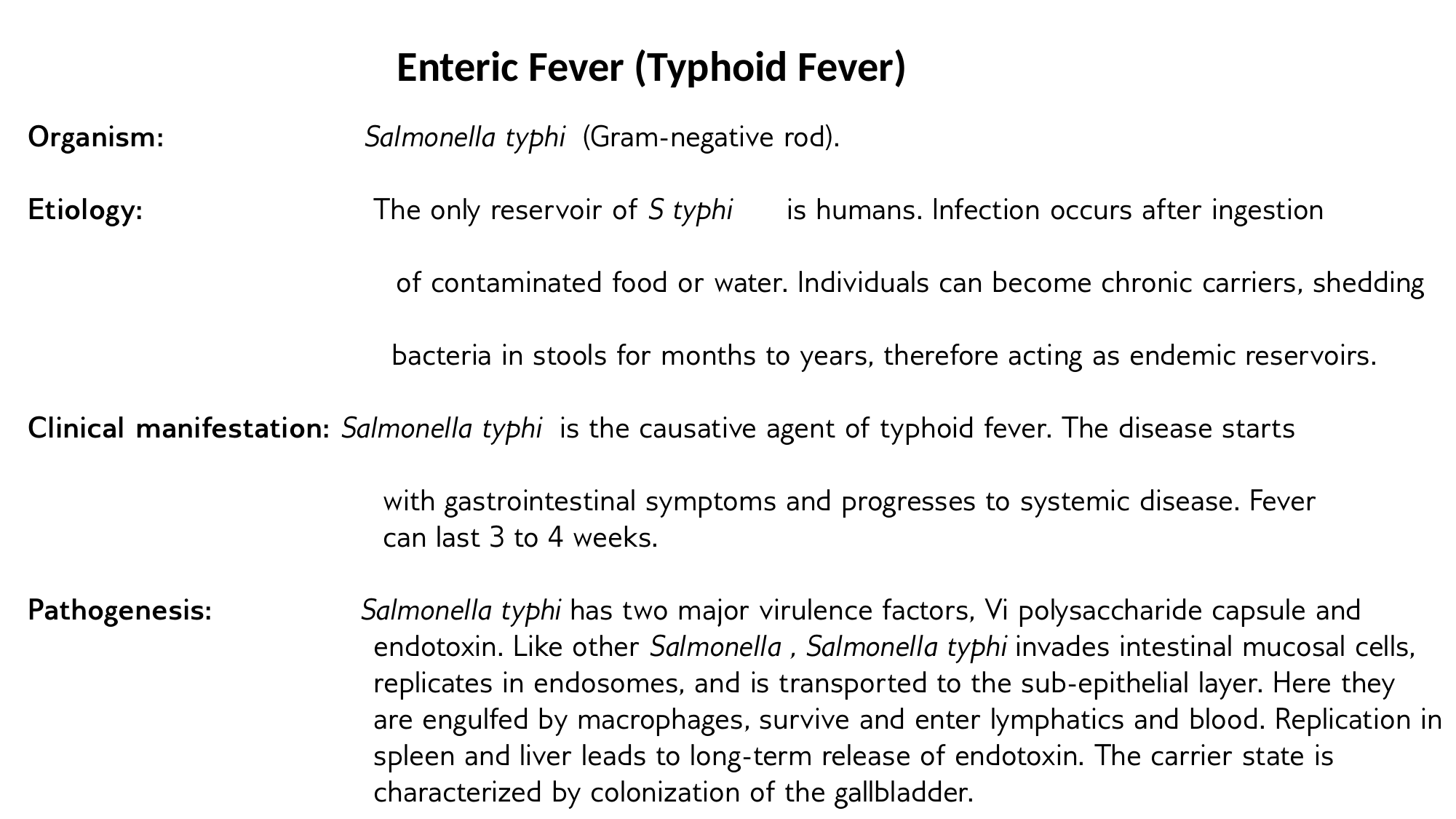

Enteric Fever (Typhoid Fever)
Organism:                      Salmonella typhi  (Gram-negative rod).

Etiology:                         The only reservoir of S typhi      is humans. Infection occurs after ingestion
                                        of contaminated food or water. Individuals can become chronic carriers, shedding
                                        bacteria in stools for months to years, therefore acting as endemic reservoirs.

Clinical manifestation: Salmonella typhi  is the causative agent of typhoid fever. The disease starts
                                       with gastrointestinal symptoms and progresses to systemic disease. Fever
                                       can last 3 to 4 weeks.

Pathogenesis:               Salmonella typhi has two major virulence factors, Vi polysaccharide capsule and
                                      endotoxin. Like other Salmonella , Salmonella typhi invades intestinal mucosal cells,
                                      replicates in endosomes, and is transported to the sub-epithelial layer. Here they
                                      are engulfed by macrophages, survive and enter lymphatics and blood. Replication in
                                      spleen and liver leads to long-term release of endotoxin. The carrier state is
                                      characterized by colonization of the gallbladder.

Laboratory Diagnosis: S typhi  can be isolated from blood culture in the first week of illness.